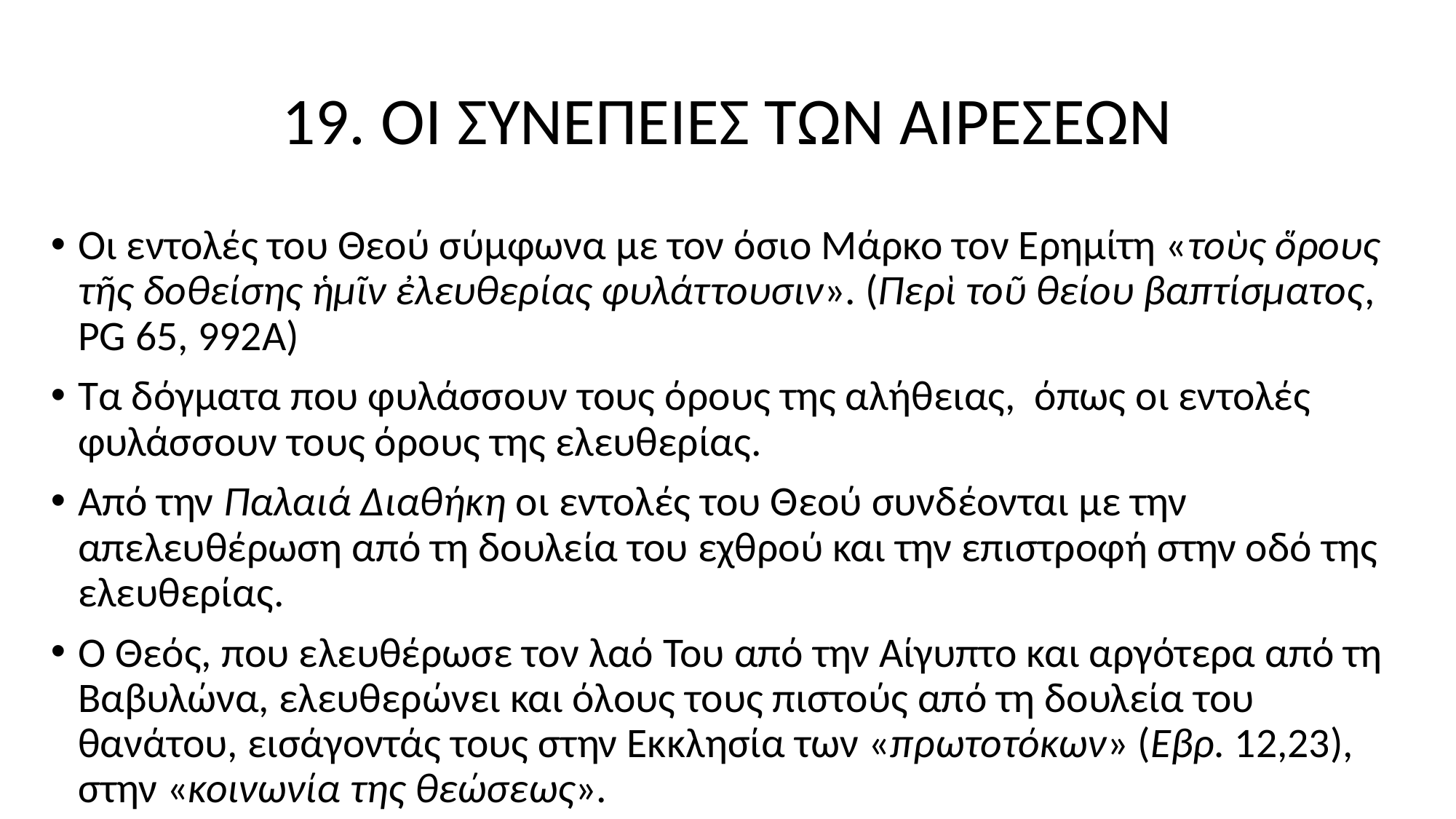

# 19. ΟΙ ΣΥΝΕΠΕΙΕΣ ΤΩΝ ΑΙΡΕΣΕΩΝ
Οι εντολές του Θεού σύμφωνα με τον όσιο Μάρκο τον Ερημίτη «τοὺς ὅρους τῆς δοθείσης ἡμῖν ἐλευθερίας φυλάττουσιν». (Περὶ τοῦ θείου βαπτίσματος, PG 65, 992A)
Τα δόγματα που φυλάσσουν τους όρους της αλήθειας,  όπως οι εντολές φυλάσσουν τους όρους της ελευθερίας.
Από την Παλαιά Διαθήκη οι εντολές του Θεού συνδέονται με την απελευθέρωση από τη δουλεία του εχθρού και την επιστροφή στην οδό της ελευθερίας.
Ο Θεός, που ελευθέρωσε τον λαό Του από την Αίγυπτο και αργότερα από τη Βαβυλώνα, ελευθερώνει και όλους τους πιστούς από τη δουλεία του θανάτου, εισάγοντάς τους στην Εκκλησία των «πρωτοτόκων» (Εβρ. 12,23), στην «κοινωνία της θεώσεως».